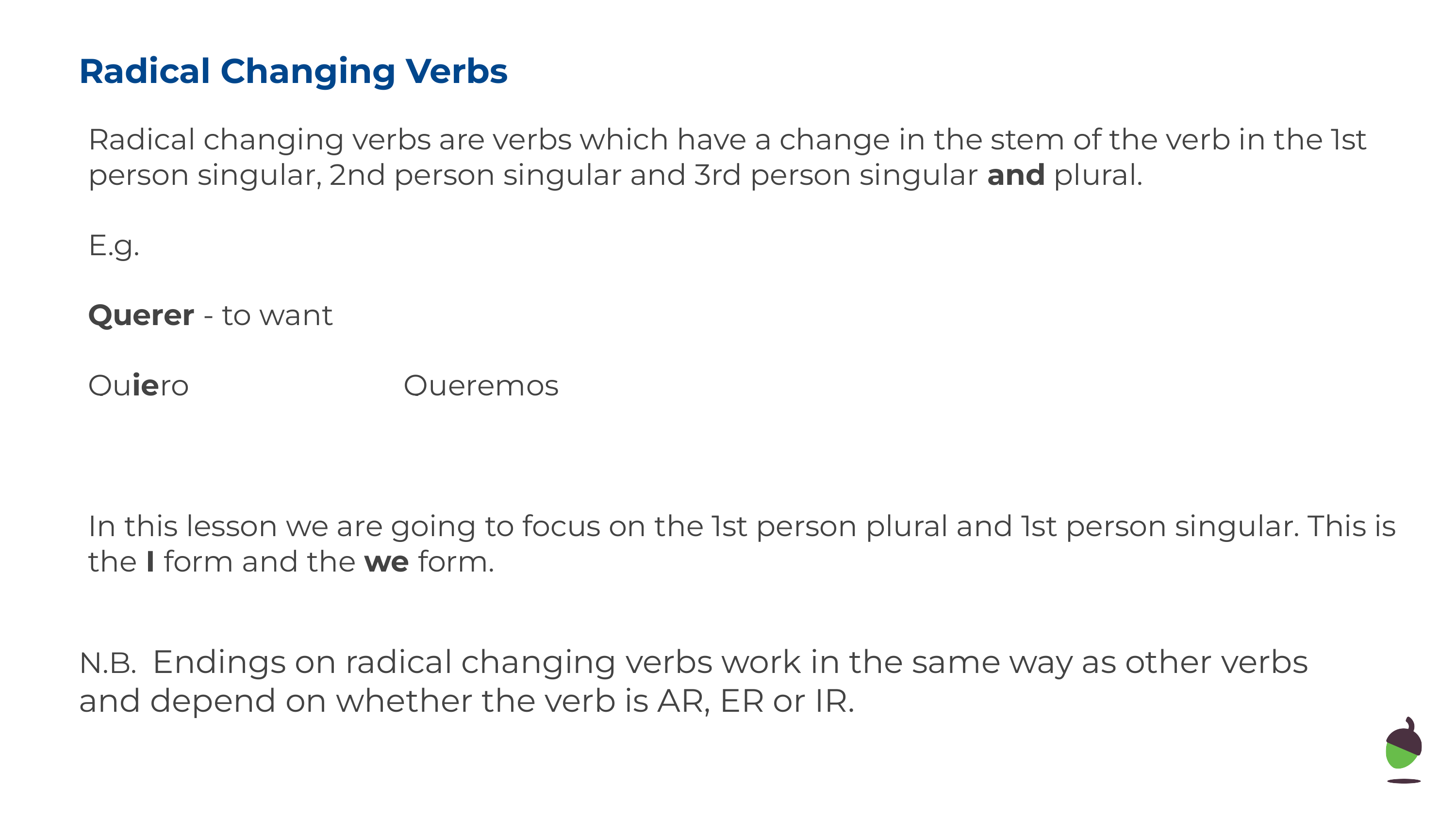

Radical Changing Verbs
Radical changing verbs are verbs which have a change in the stem of the verb in the 1st person singular, 2nd person singular and 3rd person singular and plural.

E.g.

Querer - to want

Quiero                            Queremos
Quieres                          Queréis
Quiere                            Quieren

In this lesson we are going to focus on the 1st person plural and 1st person singular. This is the I form and the we form.

N.B.  Endings on radical changing verbs work in the same way as other verbs and depend on whether the verb is AR, ER or IR.